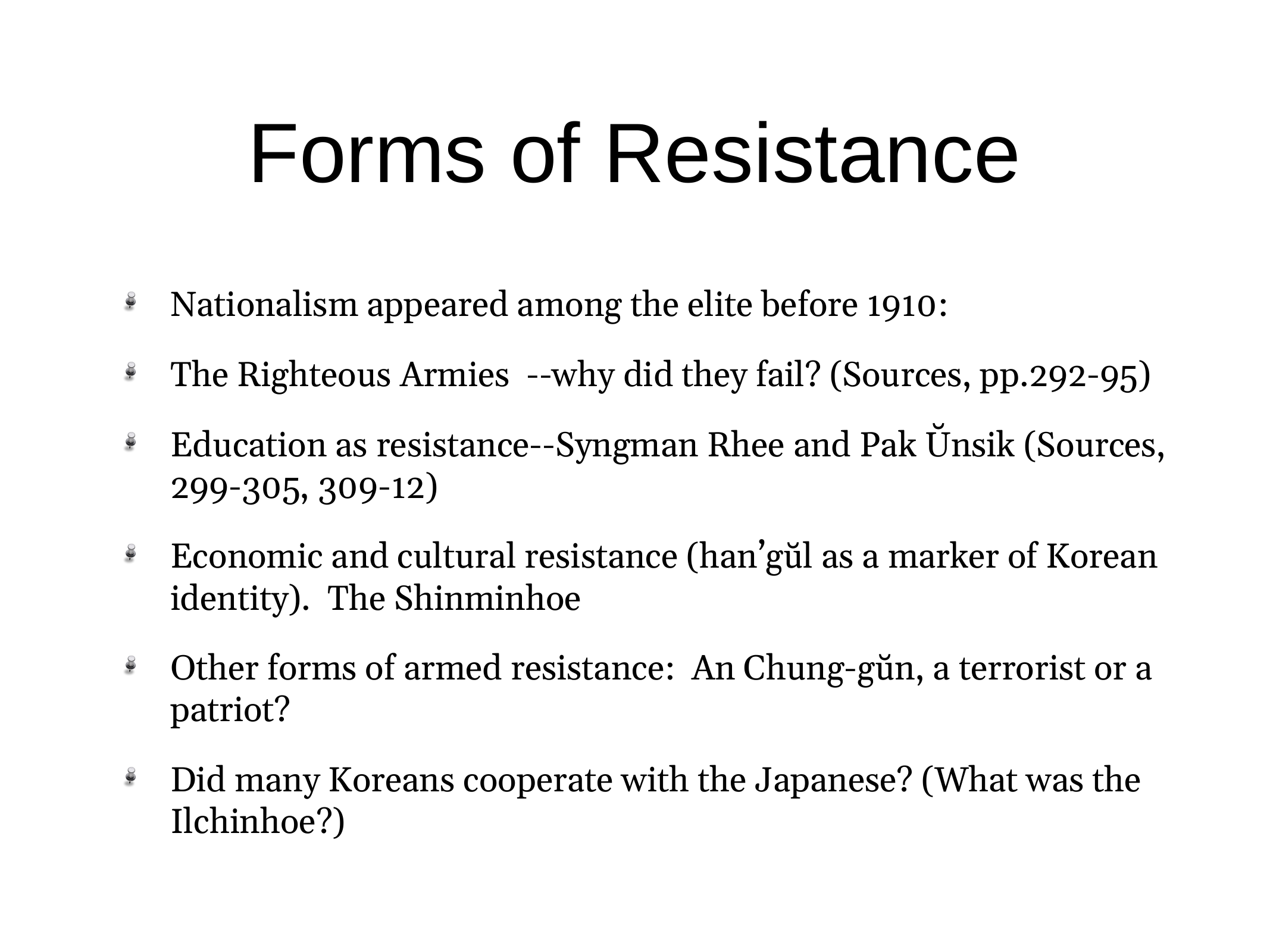

# Forms of Resistance
Nationalism appeared among the elite before 1910:
The Righteous Armies  --why did they fail? (Sources, pp.292-95)
Education as resistance--Syngman Rhee and Pak Ŭnsik (Sources, 299-305, 309-12)
Economic and cultural resistance (han’gŭl as a marker of Korean identity).  The Shinminhoe
Other forms of armed resistance:  An Chung-gŭn, a terrorist or a patriot?
Did many Koreans cooperate with the Japanese? (What was the Ilchinhoe?)